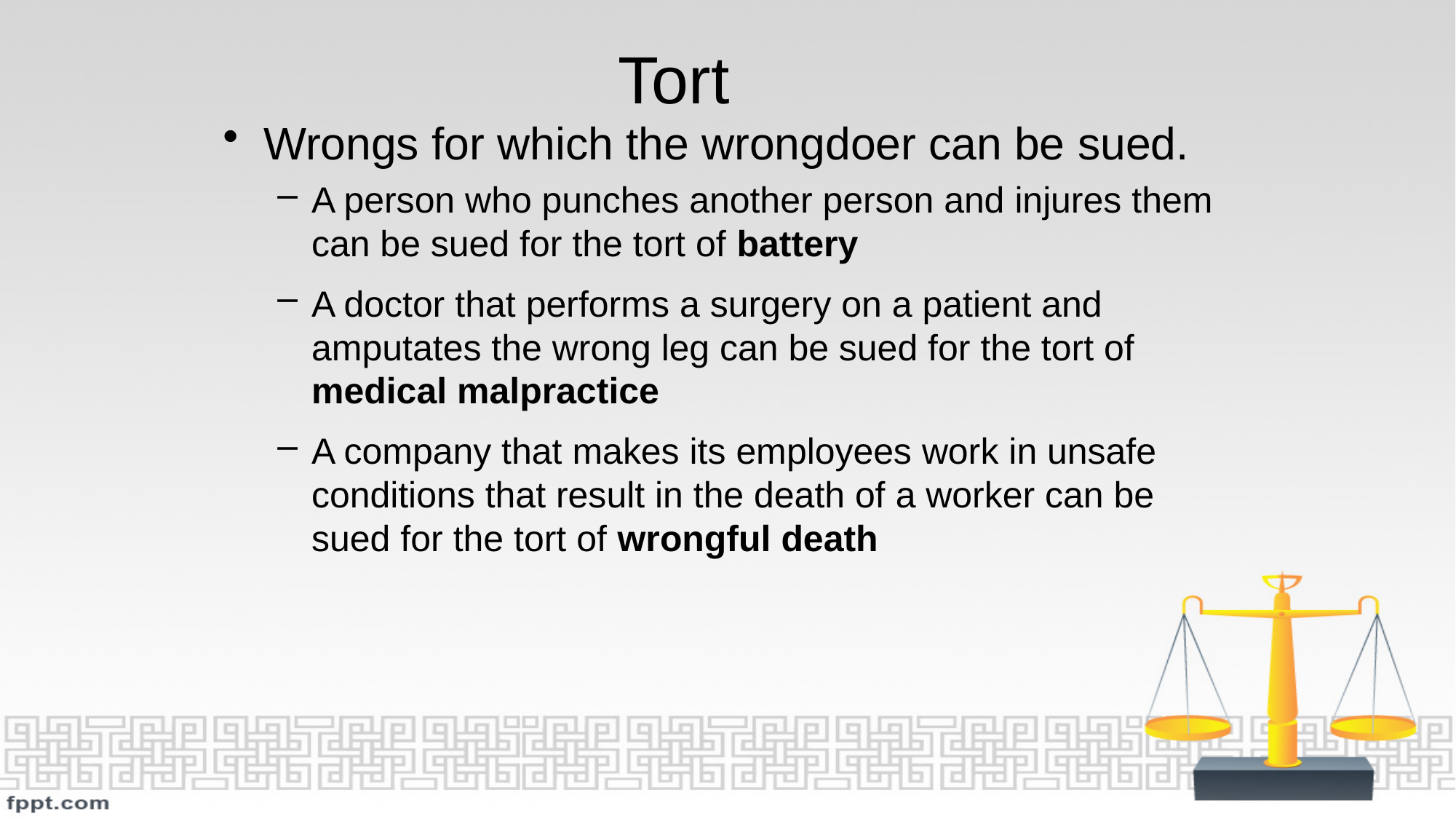

# Tort
Wrongs for which the wrongdoer can be sued.
A person who punches another person and injures them can be sued for the tort of battery
A doctor that performs a surgery on a patient and amputates the wrong leg can be sued for the tort of medical malpractice
A company that makes its employees work in unsafe conditions that result in the death of a worker can be sued for the tort of wrongful death